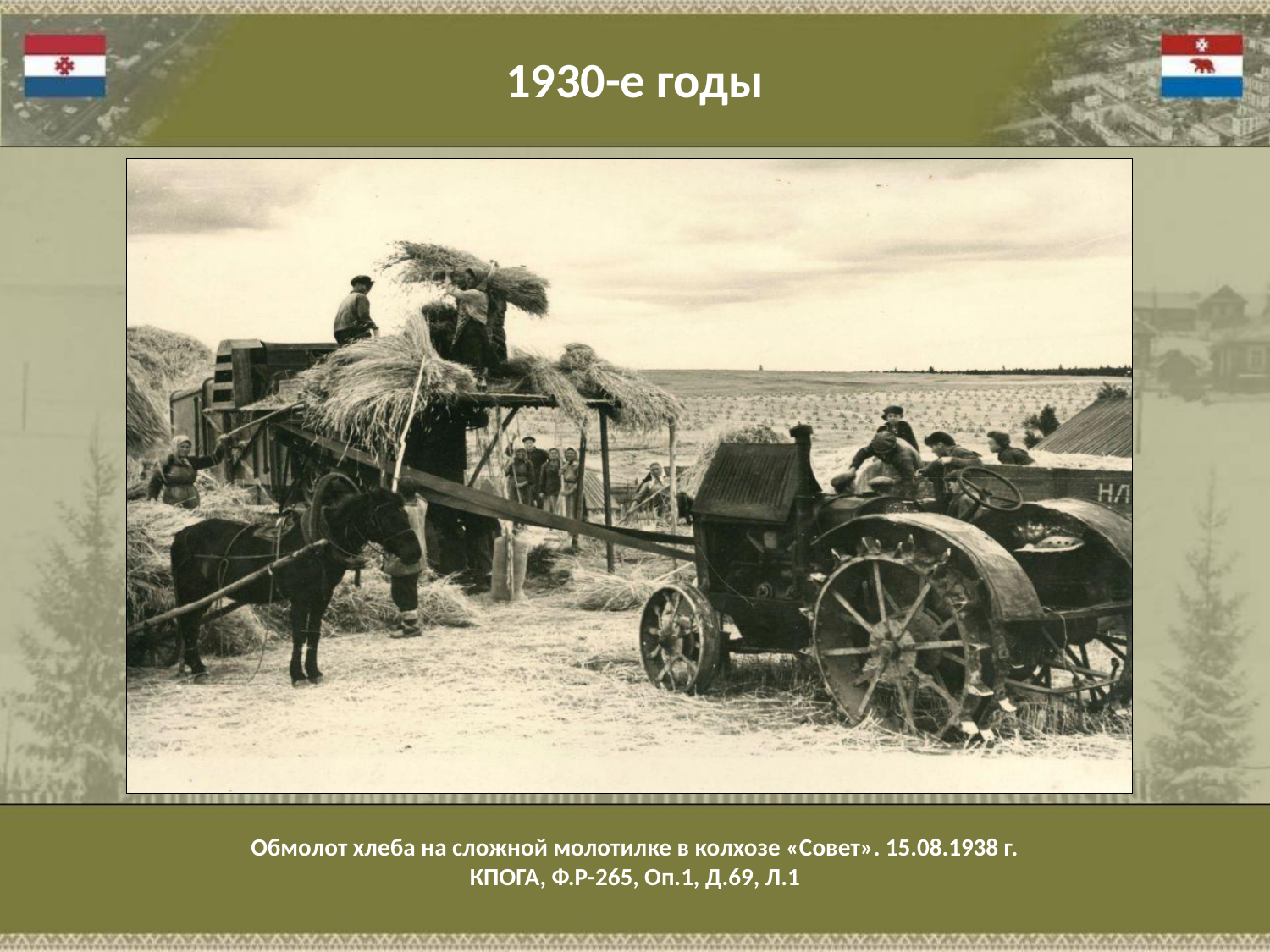

1930-е годы

Обмолот хлеба на сложной молотилке в колхозе «Совет». 15.08.1938 г.
КПОГА, Ф.Р-265, Оп.1, Д.69, Л.1